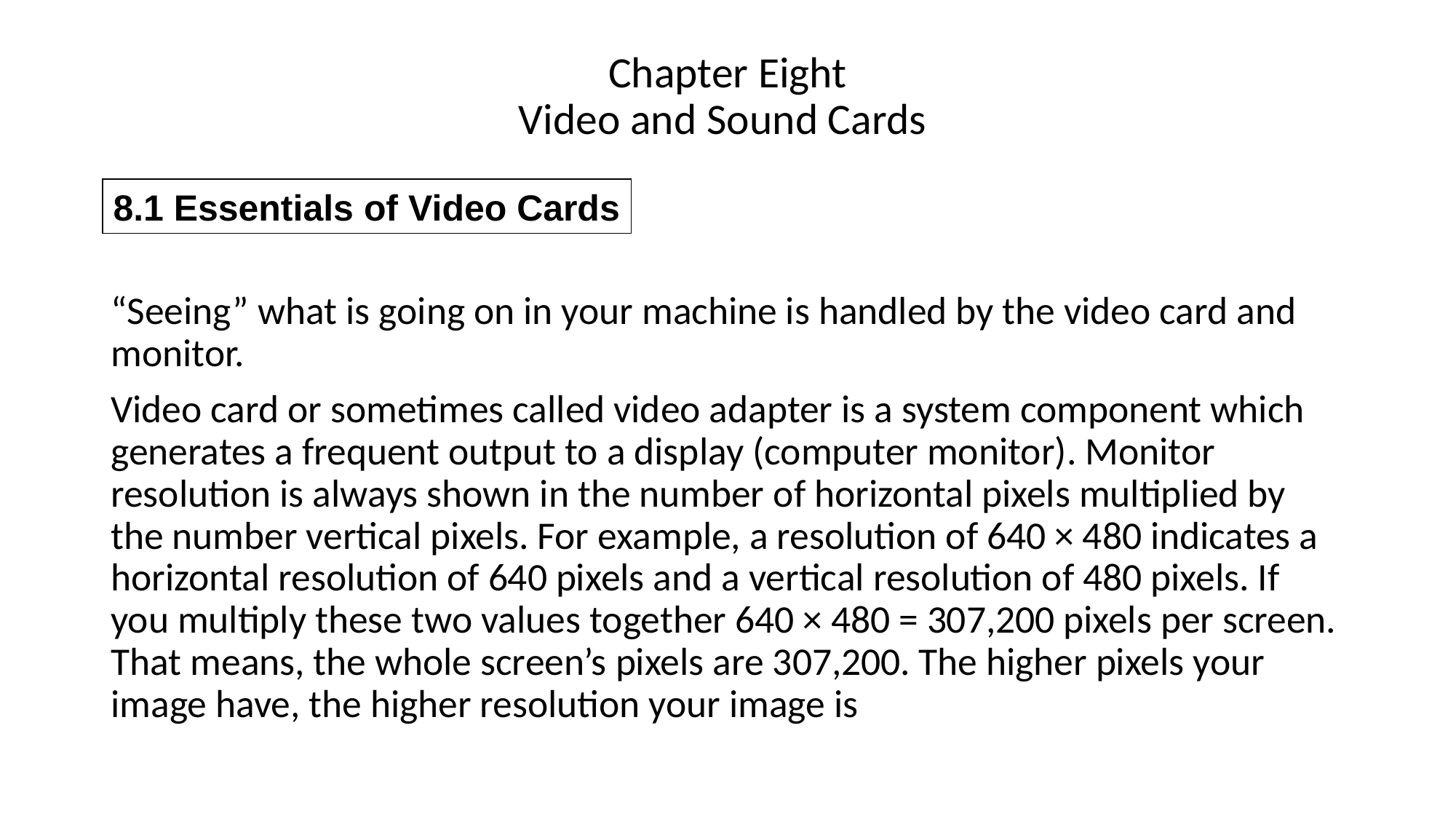

# Chapter Eight Video and Sound Cards
8.1 Essentials of Video Cards
“Seeing” what is going on in your machine is handled by the video card and monitor.
Video card or sometimes called video adapter is a system component which generates a frequent output to a display (computer monitor). Monitor resolution is always shown in the number of horizontal pixels multiplied by the number vertical pixels. For example, a resolution of 640 × 480 indicates a horizontal resolution of 640 pixels and a vertical resolution of 480 pixels. If you multiply these two values together 640 × 480 = 307,200 pixels per screen. That means, the whole screen’s pixels are 307,200. The higher pixels your image have, the higher resolution your image is